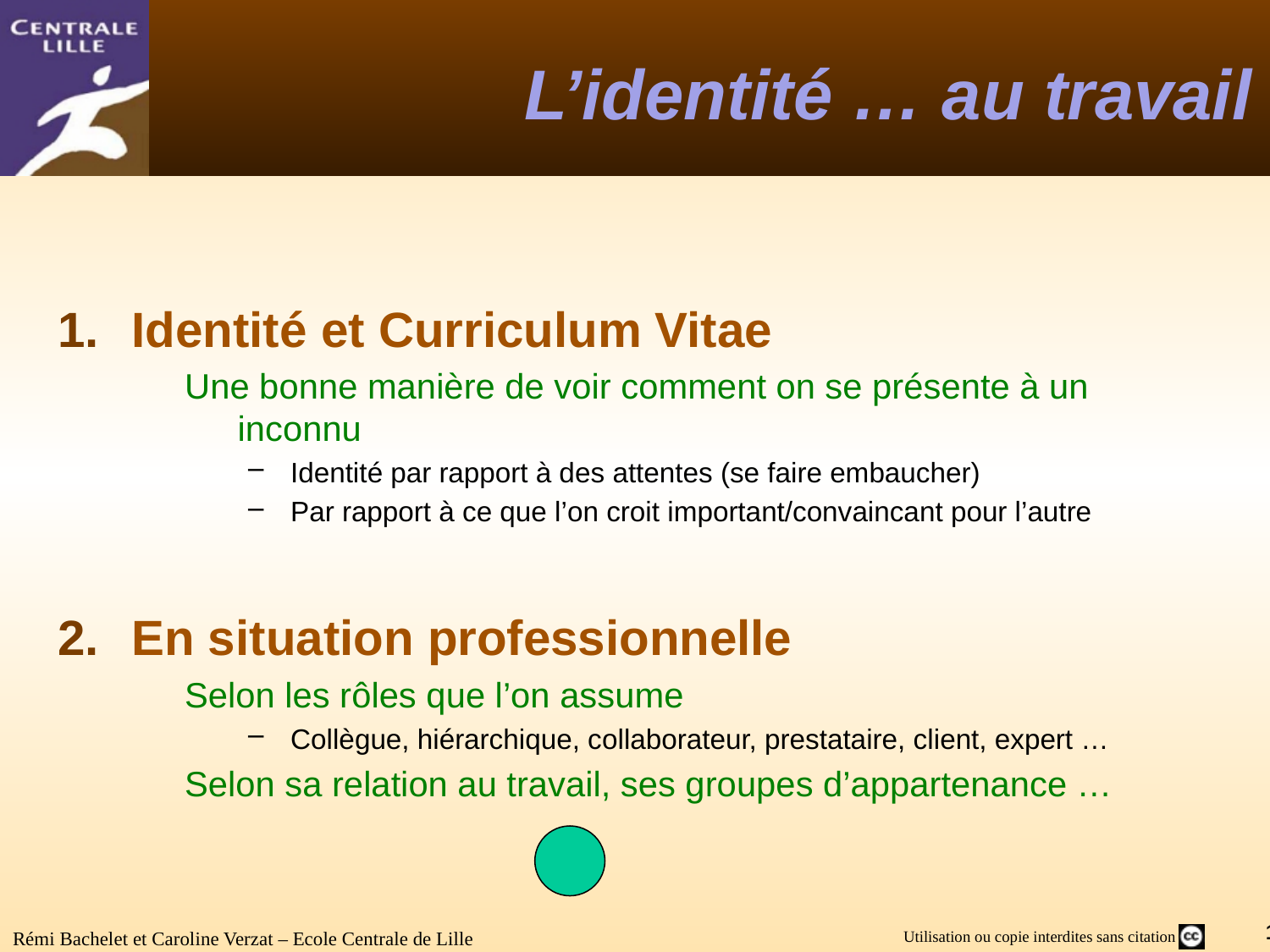

# L’identité … au travail
Identité et Curriculum Vitae
Une bonne manière de voir comment on se présente à un inconnu
Identité par rapport à des attentes (se faire embaucher)
Par rapport à ce que l’on croit important/convaincant pour l’autre

En situation professionnelle
Selon les rôles que l’on assume
Collègue, hiérarchique, collaborateur, prestataire, client, expert …
Selon sa relation au travail, ses groupes d’appartenance …

Rémi Bachelet et Caroline Verzat – Ecole Centrale de Lille